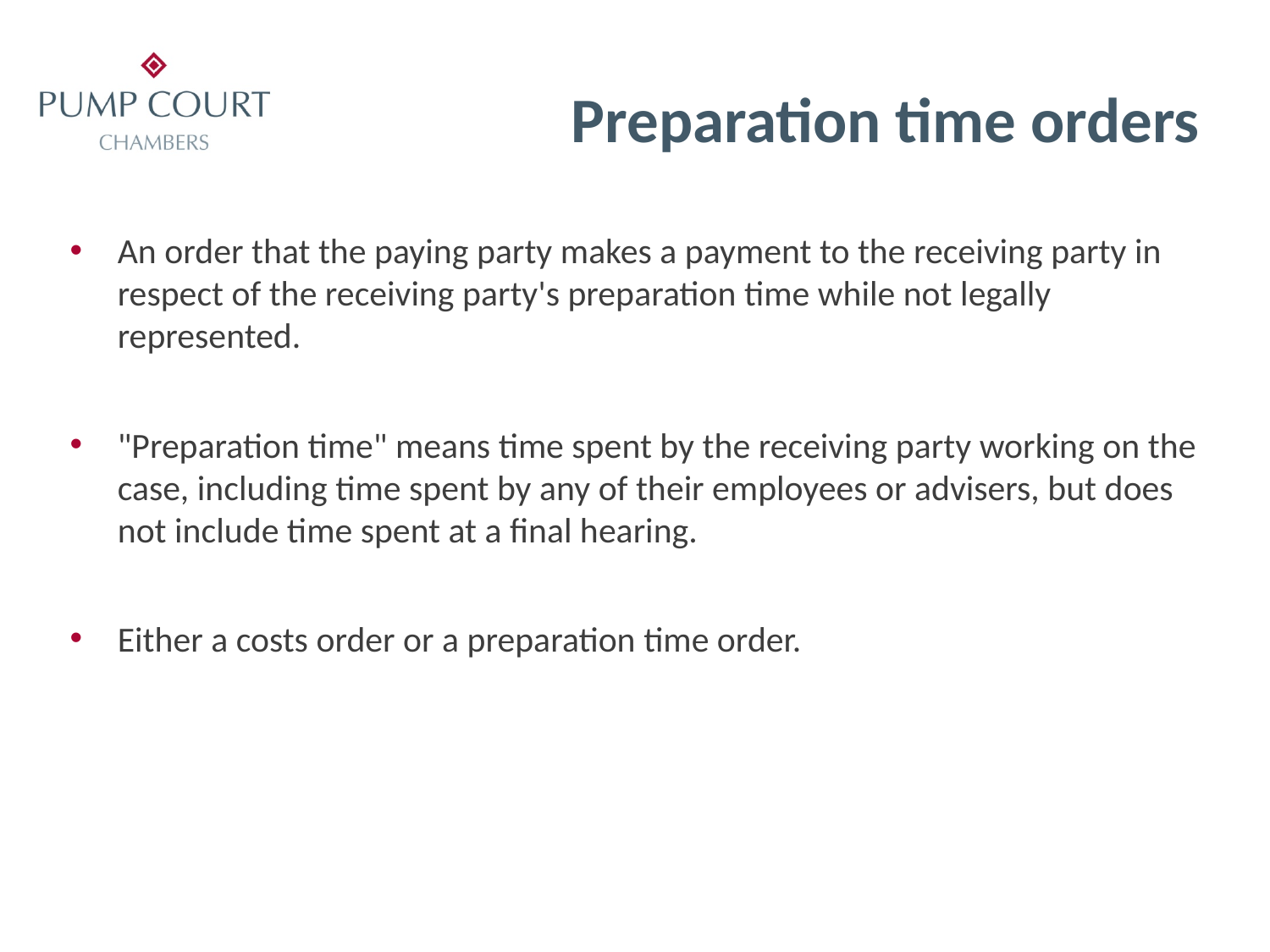

# Preparation time orders
An order that the paying party makes a payment to the receiving party in respect of the receiving party's preparation time while not legally represented.

"Preparation time" means time spent by the receiving party working on the case, including time spent by any of their employees or advisers, but does not include time spent at a final hearing.

Either a costs order or a preparation time order.